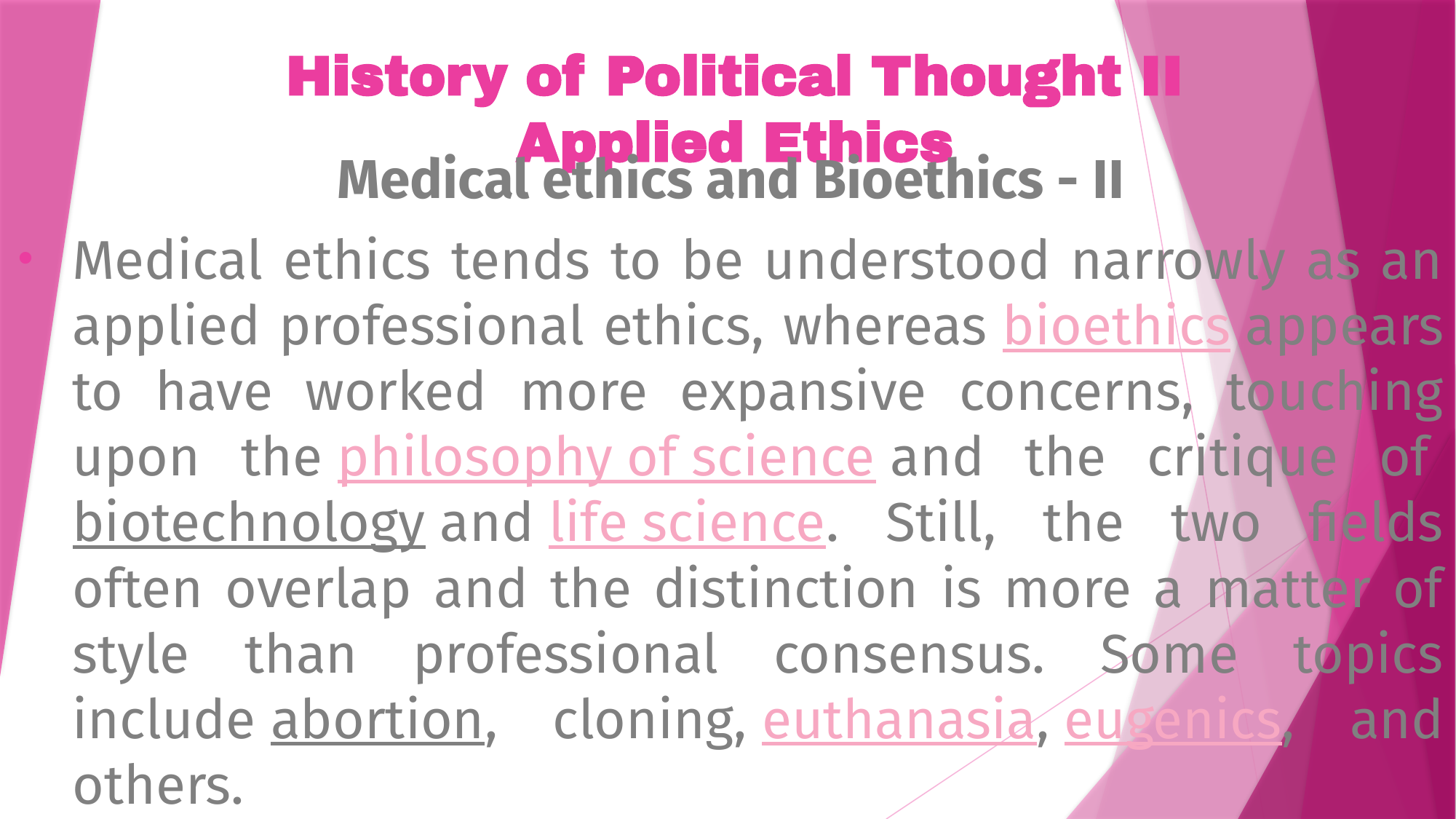

# History of Political Thought II Applied Ethics
Medical ethics and Bioethics - II
Medical ethics tends to be understood narrowly as an applied professional ethics, whereas bioethics appears to have worked more expansive concerns, touching upon the philosophy of science and the critique of biotechnology and life science. Still, the two fields often overlap and the distinction is more a matter of style than professional consensus. Some topics include abortion, cloning, euthanasia, eugenics, and others.